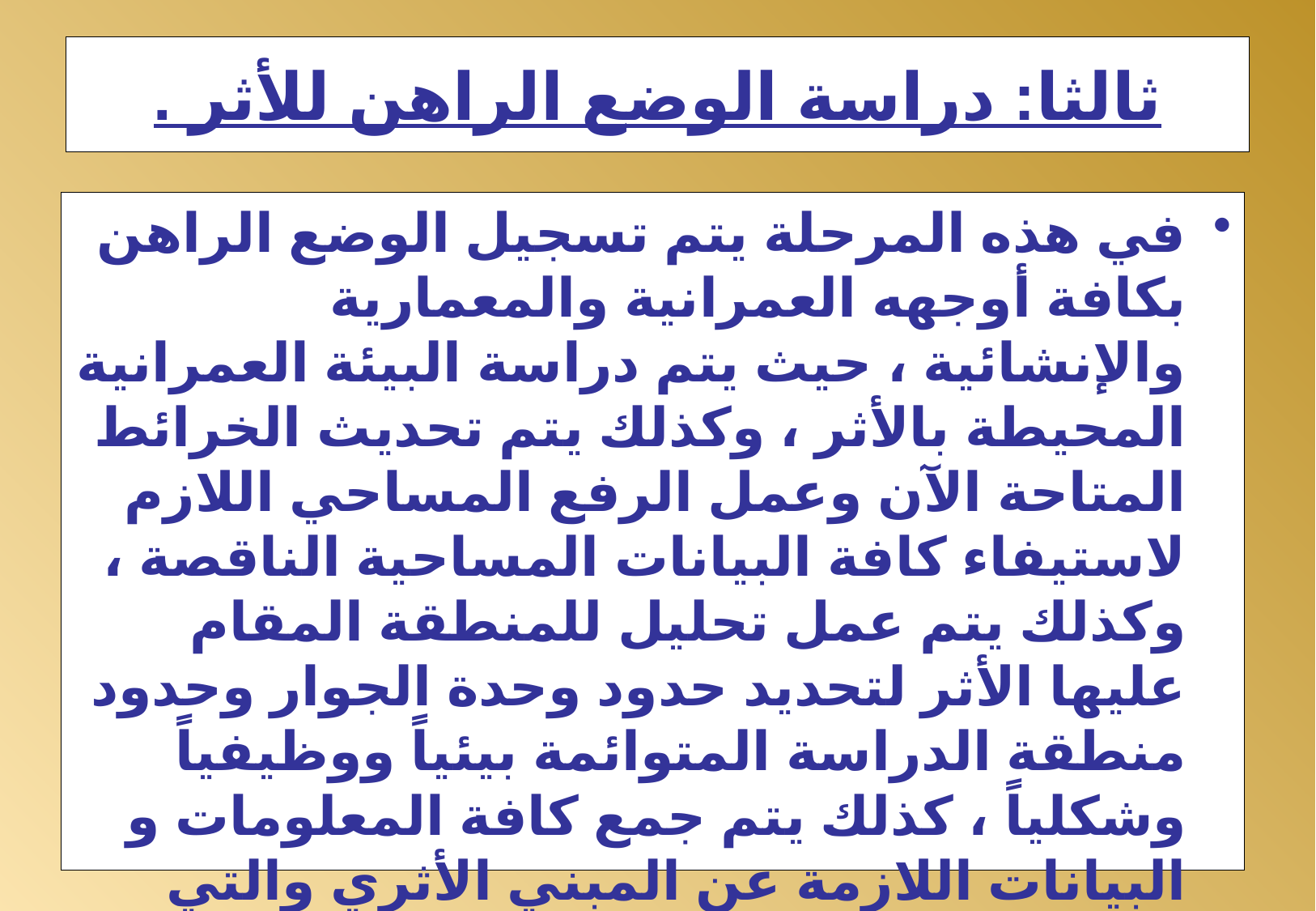

# ثالثا: دراسة الوضع الراهن للأثر .
في هذه المرحلة يتم تسجيل الوضع الراهن بكافة أوجهه العمرانية والمعمارية والإنشائية ، حيث يتم دراسة البيئة العمرانية المحيطة بالأثر ، وكذلك يتم تحديث الخرائط المتاحة الآن وعمل الرفع المساحي اللازم لاستيفاء كافة البيانات المساحية الناقصة ، وكذلك يتم عمل تحليل للمنطقة المقام عليها الأثر لتحديد حدود وحدة الجوار وحدود منطقة الدراسة المتوائمة بيئياً ووظيفياً وشكلياً ، كذلك يتم جمع كافة المعلومات و البيانات اللازمة عن المبني الأثري والتي يتم من خلالها وضع قاعدة بيانات متكاملة عن المبني تغطي تاريخ الإنشاء ، الوظيفة ، الحالة البنائية الخ .